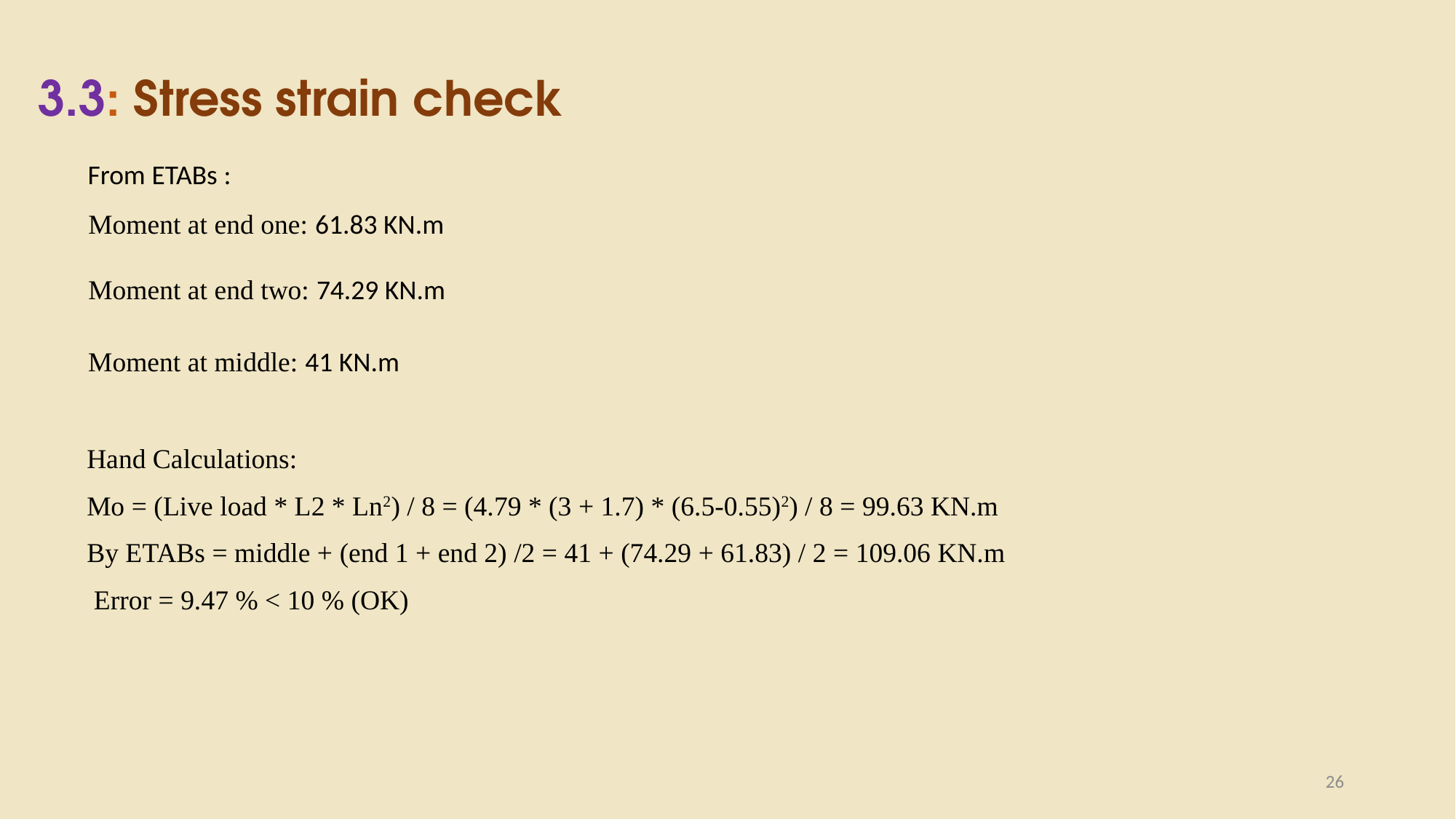

3.3: Stress strain check
From ETABs :
Moment at end one: 61.83 KN.m
Moment at end two: 74.29 KN.m
Moment at middle: 41 KN.m
Hand Calculations:
Mo = (Live load * L2 * Ln2) / 8 = (4.79 * (3 + 1.7) * (6.5-0.55)2) / 8 = 99.63 KN.m
By ETABs = middle + (end 1 + end 2) /2 = 41 + (74.29 + 61.83) / 2 = 109.06 KN.m
 Error = 9.47 % < 10 % (OK)
26